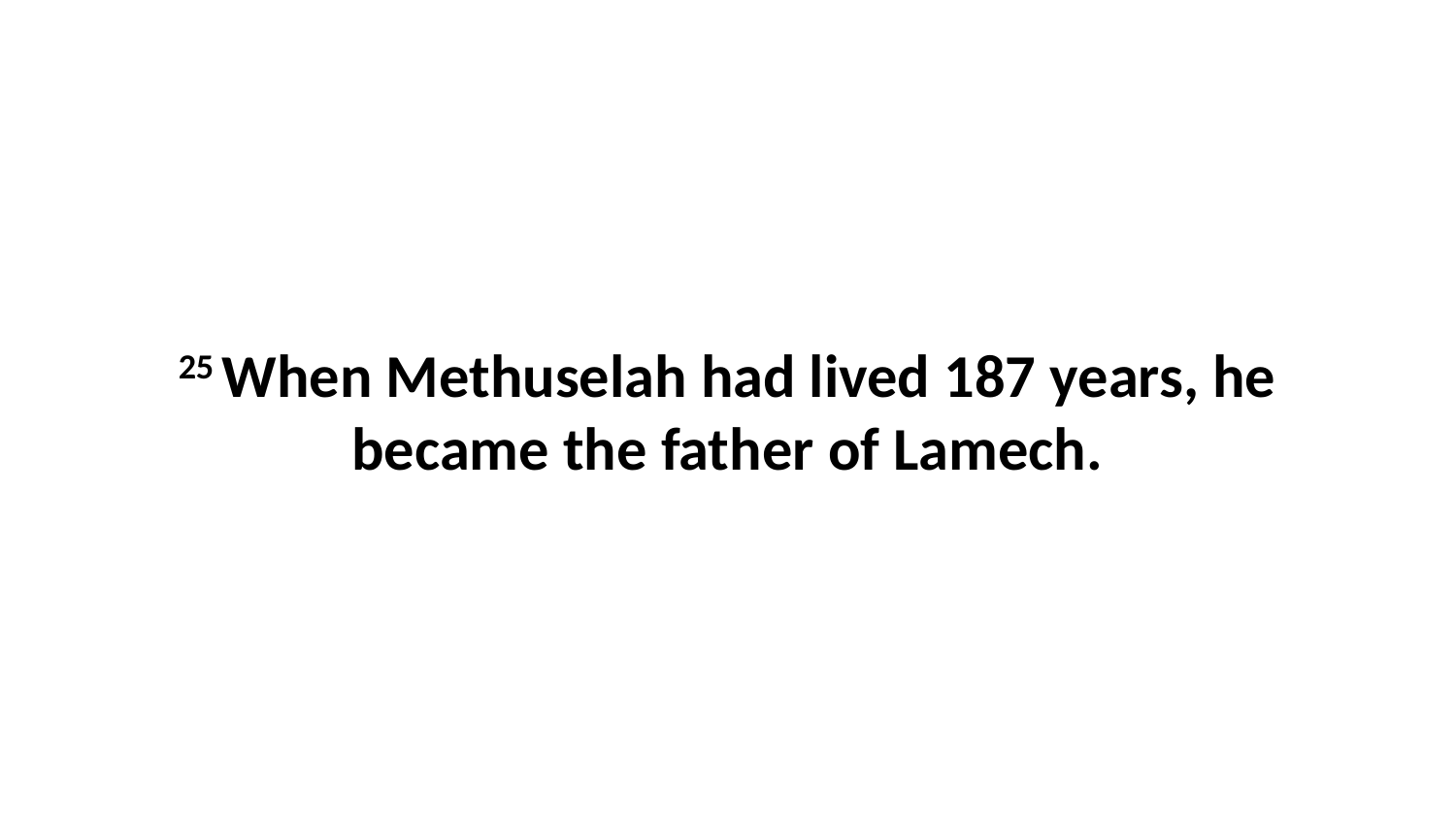

25 When Methuselah had lived 187 years, he became the father of Lamech.